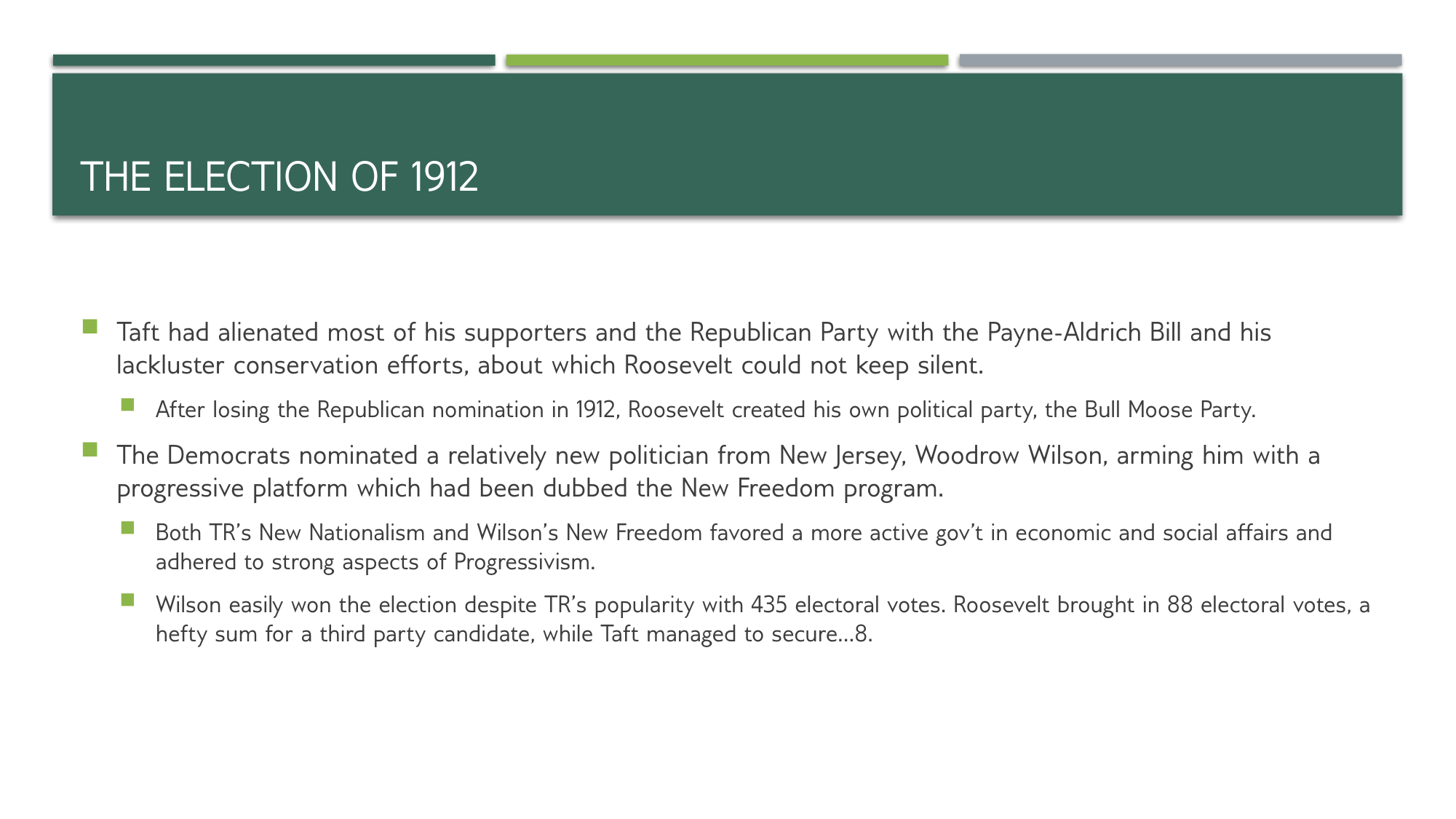

# The Election of 1912
Taft had alienated most of his supporters and the Republican Party with the Payne-Aldrich Bill and his lackluster conservation efforts, about which Roosevelt could not keep silent.
After losing the Republican nomination in 1912, Roosevelt created his own political party, the Bull Moose Party.
The Democrats nominated a relatively new politician from New Jersey, Woodrow Wilson, arming him with a progressive platform which had been dubbed the New Freedom program.
Both TR’s New Nationalism and Wilson’s New Freedom favored a more active gov’t in economic and social affairs and adhered to strong aspects of Progressivism.
Wilson easily won the election despite TR’s popularity with 435 electoral votes. Roosevelt brought in 88 electoral votes, a hefty sum for a third party candidate, while Taft managed to secure…8.